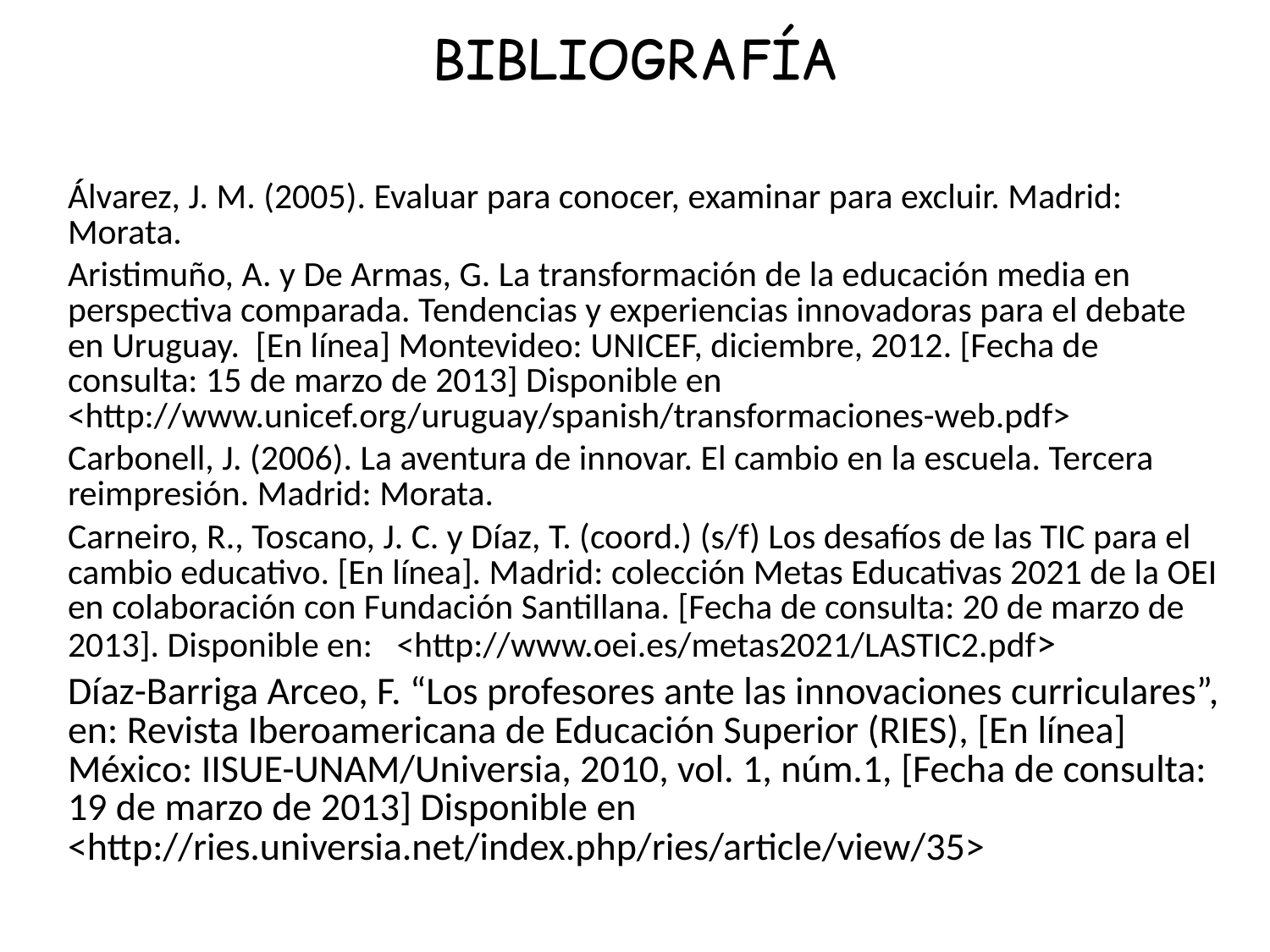

# BIBLIOGRAFÍA
Álvarez, J. M. (2005). Evaluar para conocer, examinar para excluir. Madrid: Morata.
Aristimuño, A. y De Armas, G. La transformación de la educación media en perspectiva comparada. Tendencias y experiencias innovadoras para el debate en Uruguay.  [En línea] Montevideo: UNICEF, diciembre, 2012. [Fecha de consulta: 15 de marzo de 2013] Disponible en  <http://www.unicef.org/uruguay/spanish/transformaciones-web.pdf>
Carbonell, J. (2006). La aventura de innovar. El cambio en la escuela. Tercera reimpresión. Madrid: Morata.
Carneiro, R., Toscano, J. C. y Díaz, T. (coord.) (s/f) Los desafíos de las TIC para el cambio educativo. [En línea]. Madrid: colección Metas Educativas 2021 de la OEI en colaboración con Fundación Santillana. [Fecha de consulta: 20 de marzo de 2013]. Disponible en:   <http://www.oei.es/metas2021/LASTIC2.pdf>
Díaz-Barriga Arceo, F. “Los profesores ante las innovaciones curriculares”, en: Revista Iberoamericana de Educación Superior (RIES), [En línea] México: IISUE-UNAM/Universia, 2010, vol. 1, núm.1, [Fecha de consulta: 19 de marzo de 2013] Disponible en  <http://ries.universia.net/index.php/ries/article/view/35>